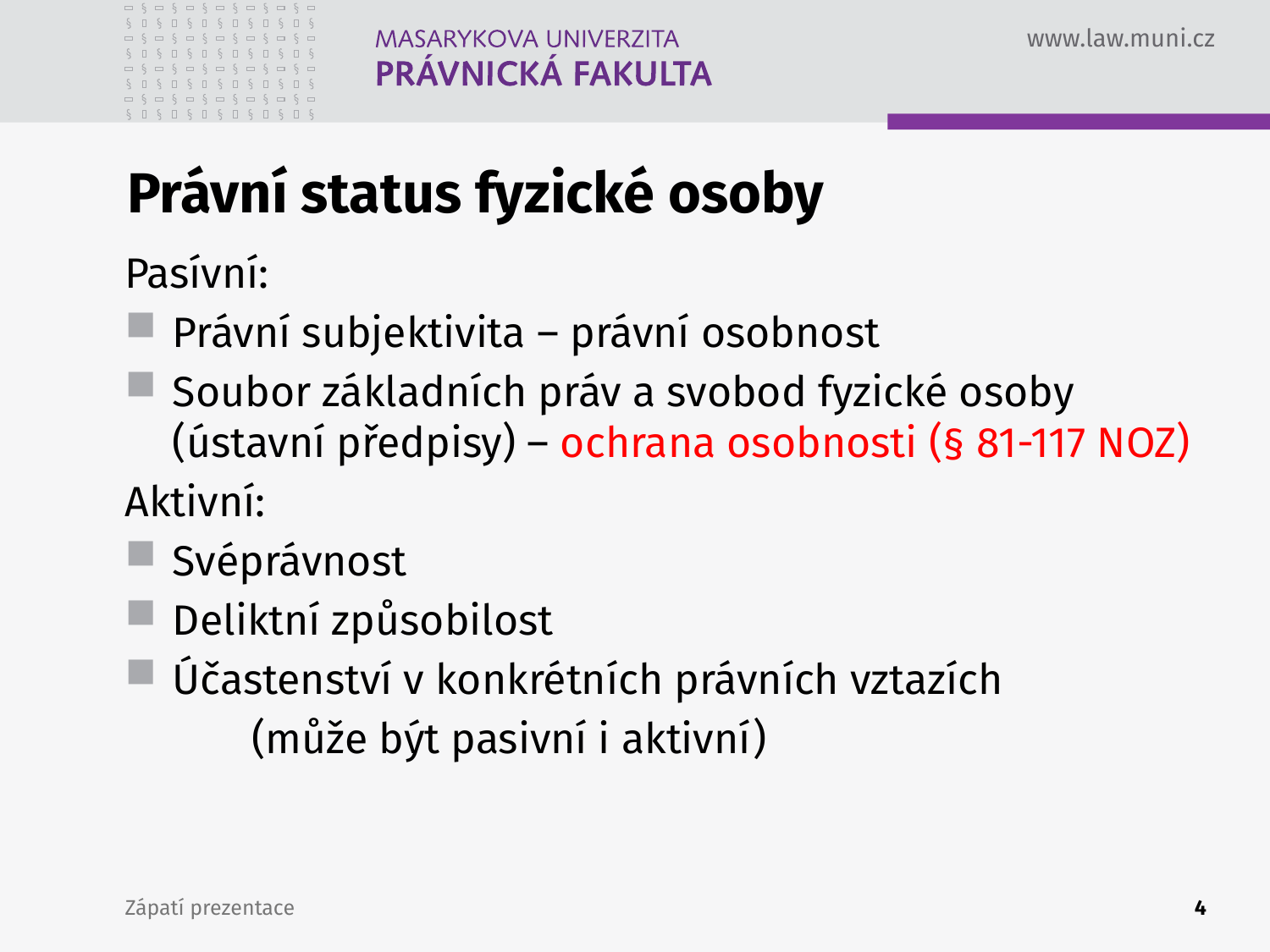

# Právní status fyzické osoby
Pasívní:
Právní subjektivita – právní osobnost
Soubor základních práv a svobod fyzické osoby (ústavní předpisy) – ochrana osobnosti (§ 81-117 NOZ)
Aktivní:
Svéprávnost
Deliktní způsobilost
Účastenství v konkrétních právních vztazích
	(může být pasivní i aktivní)

Zápatí prezentace
4